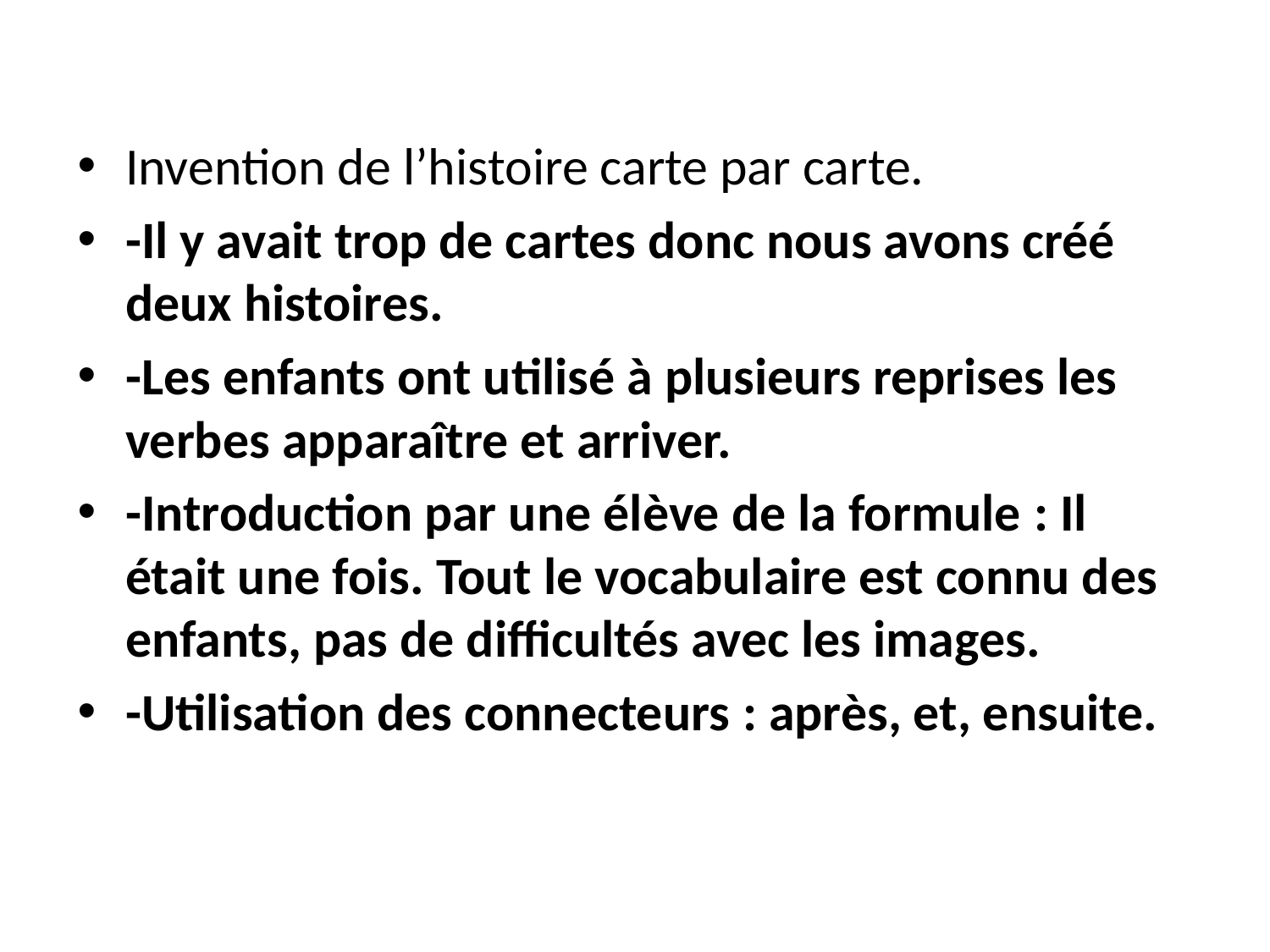

Invention de l’histoire carte par carte.
-Il y avait trop de cartes donc nous avons créé deux histoires.
-Les enfants ont utilisé à plusieurs reprises les verbes apparaître et arriver.
-Introduction par une élève de la formule : Il était une fois. Tout le vocabulaire est connu des enfants, pas de difficultés avec les images.
-Utilisation des connecteurs : après, et, ensuite.